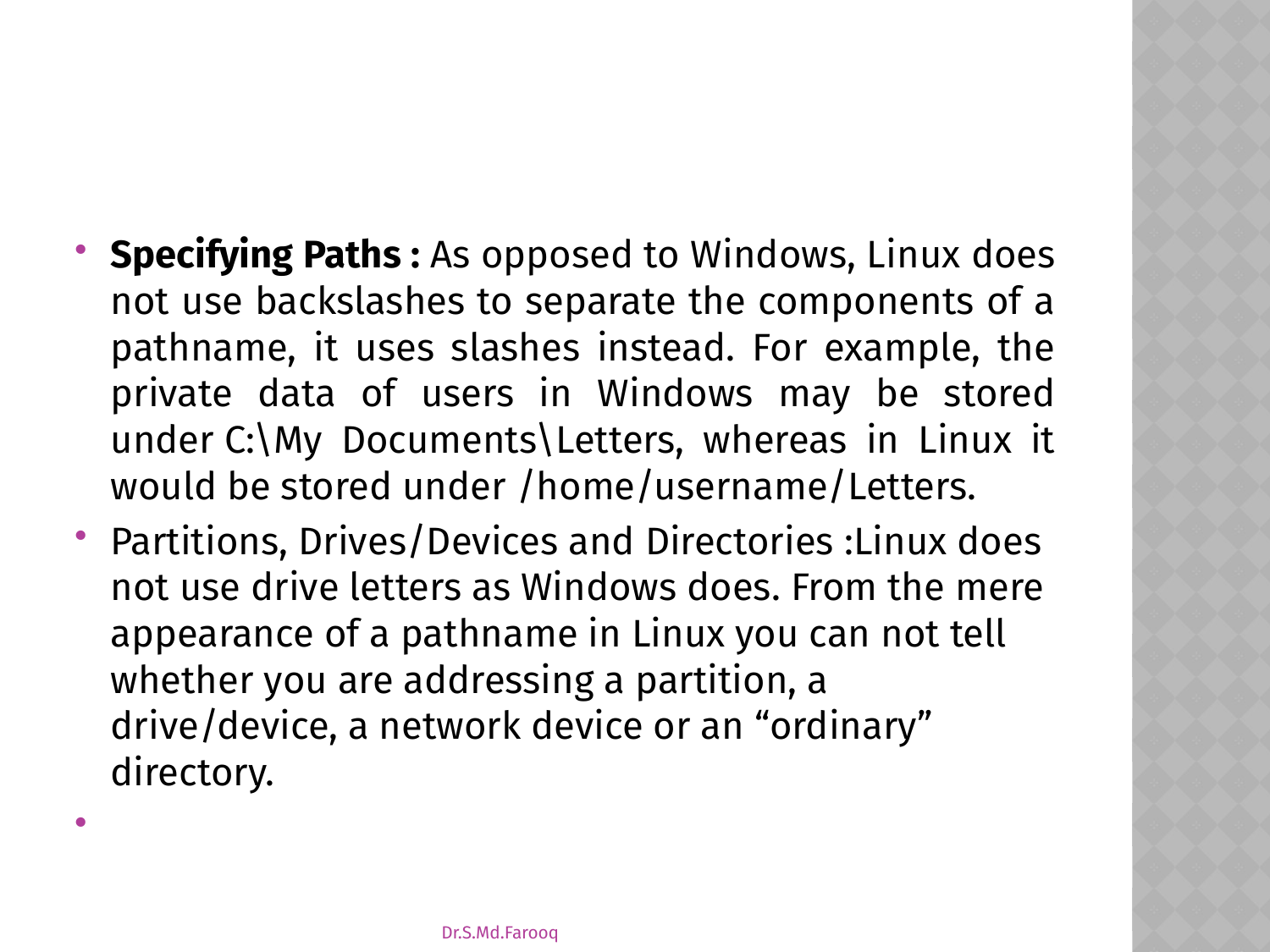

#
Specifying Paths : As opposed to Windows, Linux does not use backslashes to separate the components of a pathname, it uses slashes instead. For example, the private data of users in Windows may be stored under C:\My Documents\Letters, whereas in Linux it would be stored under /home/username/Letters.
Partitions, Drives/Devices and Directories :Linux does not use drive letters as Windows does. From the mere appearance of a pathname in Linux you can not tell whether you are addressing a partition, a drive/device, a network device or an “ordinary” directory.

Dr.S.Md.Farooq